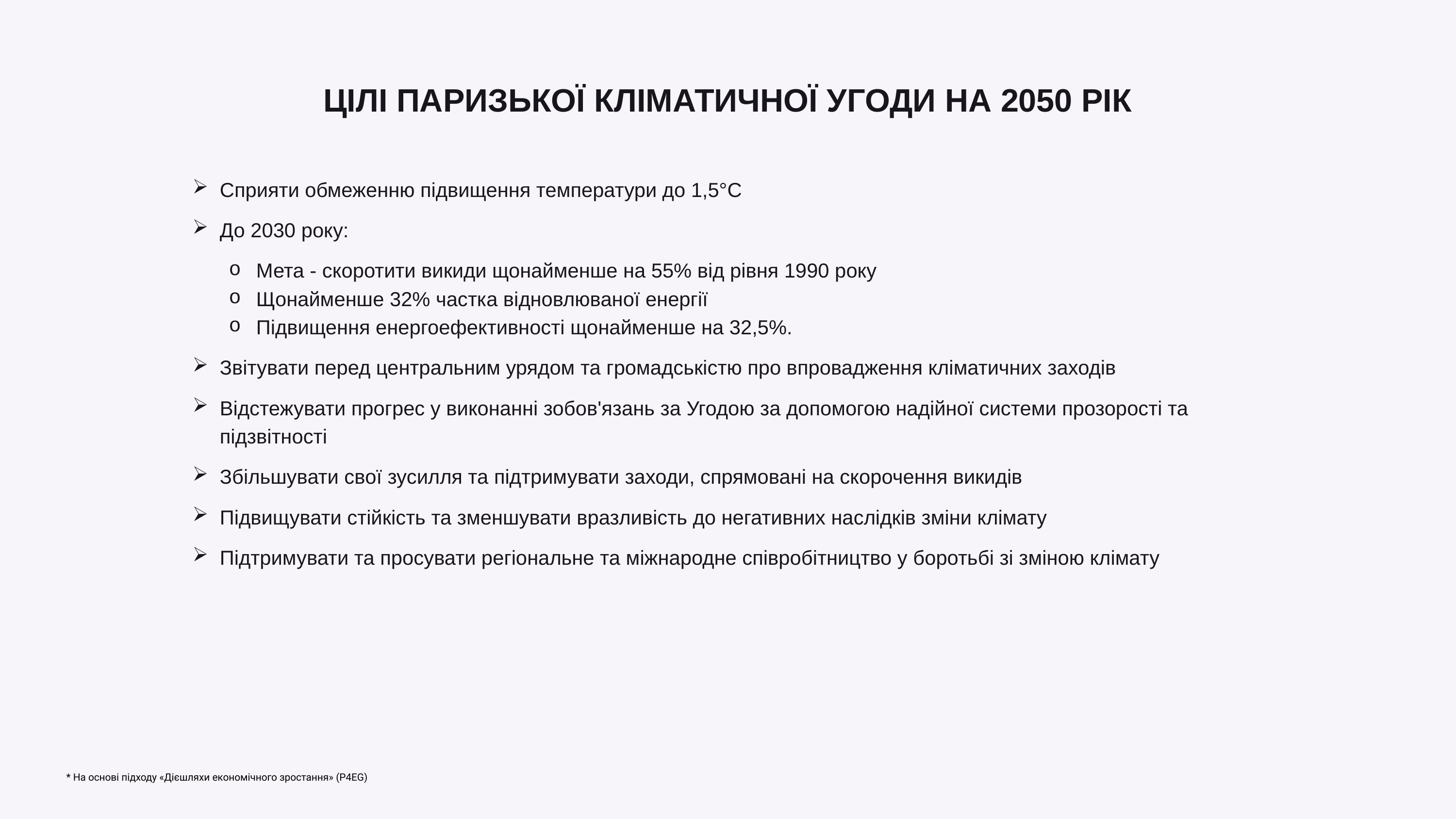

ЦІЛІ ПАРИЗЬКОЇ КЛІМАТИЧНОЇ УГОДИ НА 2050 РІК
Сприяти обмеженню підвищення температури до 1,5°C
До 2030 року:
Мета - скоротити викиди щонайменше на 55% від рівня 1990 року
Щонайменше 32% частка відновлюваної енергії
Підвищення енергоефективності щонайменше на 32,5%.
Звітувати перед центральним урядом та громадськістю про впровадження кліматичних заходів
Відстежувати прогрес у виконанні зобов'язань за Угодою за допомогою надійної системи прозорості та підзвітності
Збільшувати свої зусилля та підтримувати заходи, спрямовані на скорочення викидів
Підвищувати стійкість та зменшувати вразливість до негативних наслідків зміни клімату
Підтримувати та просувати регіональне та міжнародне співробітництво у боротьбі зі зміною клімату
* На основі підходу «Дієшляхи економічного зростання» (P4EG)